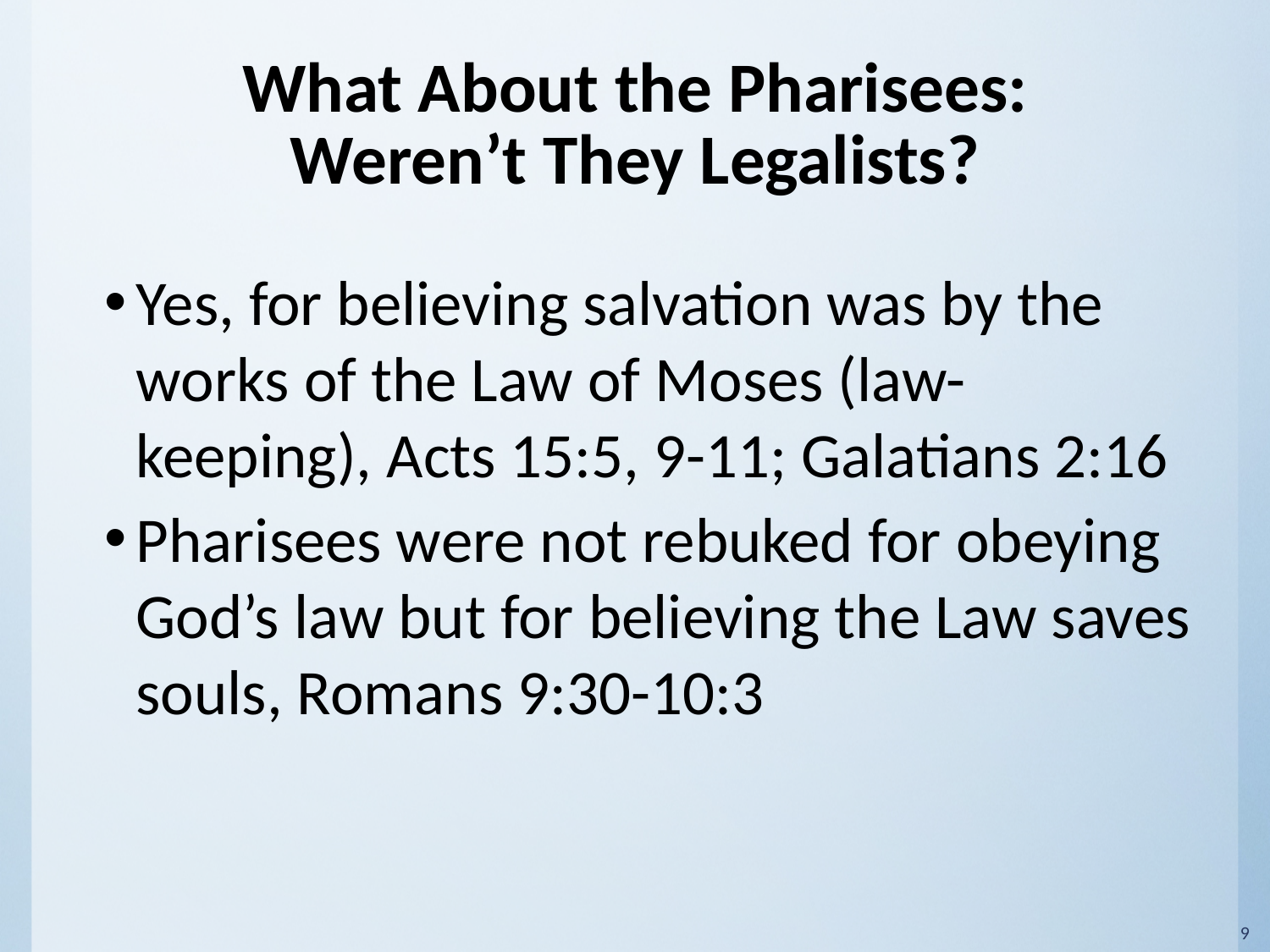

# What About the Pharisees: Weren’t They Legalists?
Yes, for believing salvation was by the works of the Law of Moses (law-keeping), Acts 15:5, 9-11; Galatians 2:16
Pharisees were not rebuked for obeying God’s law but for believing the Law saves souls, Romans 9:30-10:3
9